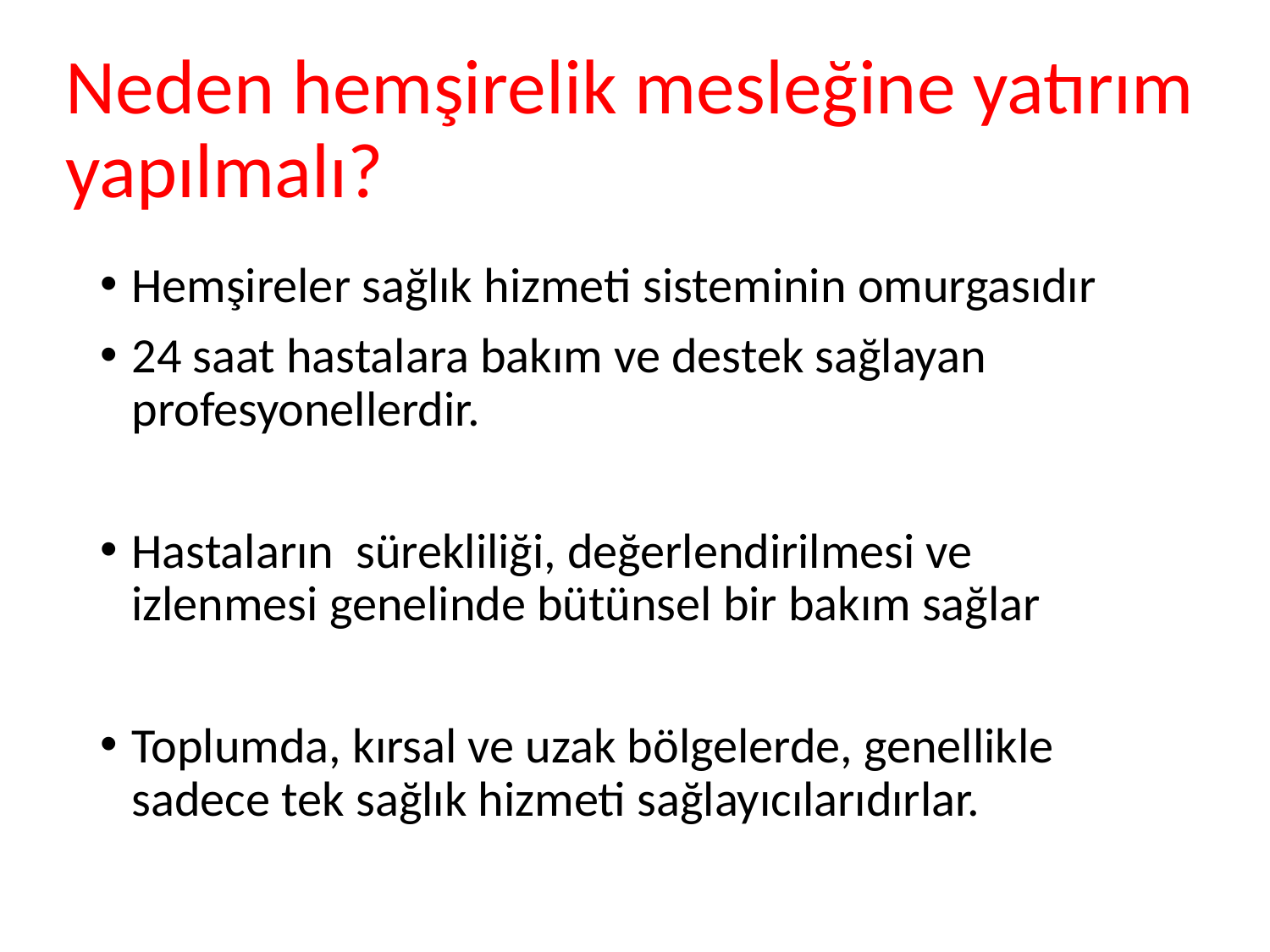

# Neden hemşirelik mesleğine yatırım yapılmalı?
Hemşireler sağlık hizmeti sisteminin omurgasıdır
24 saat hastalara bakım ve destek sağlayan profesyonellerdir.

Hastaların  sürekliliği, değerlendirilmesi ve izlenmesi genelinde bütünsel bir bakım sağlar

Toplumda, kırsal ve uzak bölgelerde, genellikle sadece tek sağlık hizmeti sağlayıcılarıdırlar.